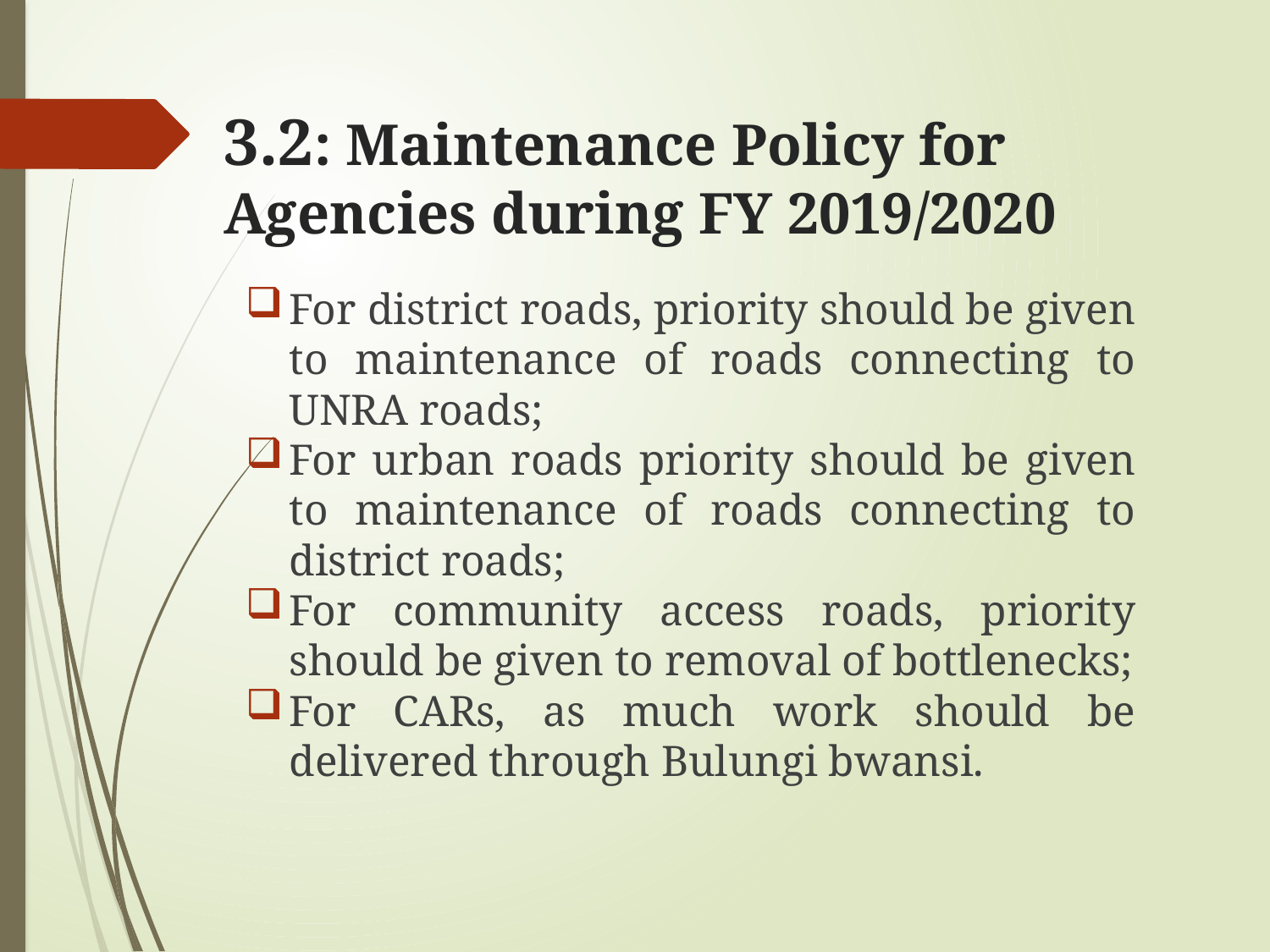

# 3.2: Maintenance Policy for Agencies during FY 2019/2020
For district roads, priority should be given to maintenance of roads connecting to UNRA roads;
For urban roads priority should be given to maintenance of roads connecting to district roads;
For community access roads, priority should be given to removal of bottlenecks;
For CARs, as much work should be delivered through Bulungi bwansi.